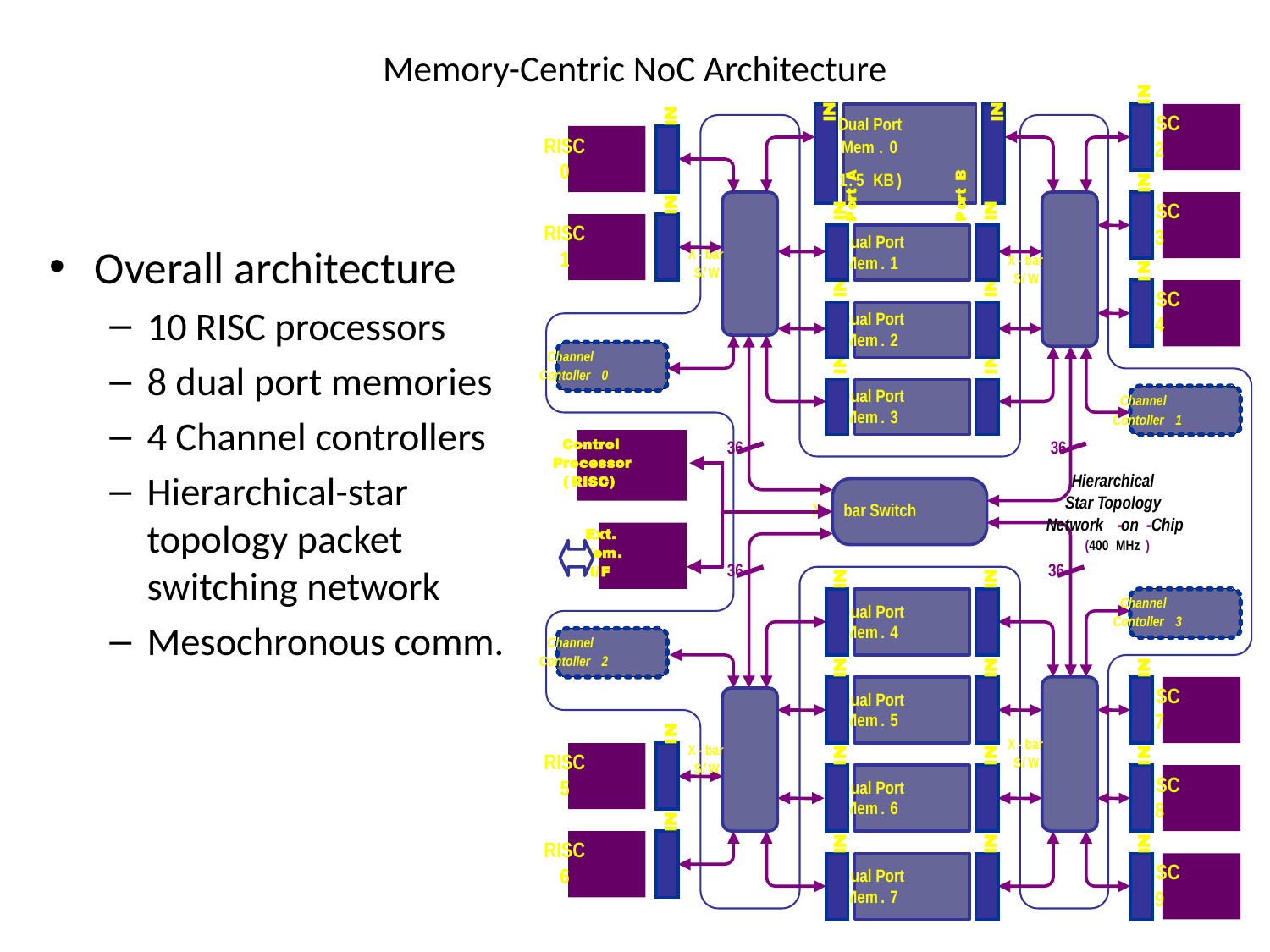

# Memory-Centric NoC Architecture

A
B
Dual Port

t
t

RISC
Mem
.
0
r
r

o
o

P
P
0

(
1
.
5
KB
)

RISC

X
-
bar

1

S
/
W

Channel

Contoller
0

Dual Port

Channel

Mem
.
3

Contoller
1

Control
Processor
(
RISC
)

X
-
bar Switch

Ext
.

Mem
.
I
/
F

Dual Port

Mem
.
4

Channel

Contoller
2

Dual Port

Mem
.
5

Dual Port

Mem
.
6

Dual Port

Mem
.
7

RISC
N

I
2
N
N
N
I
I
I

RISC
N

I
3

Dual Port
N
N
N
I
I
I
X
-
bar
Mem
.
1
S
/
W

RISC
N

Dual Port
I
4

N
N

I
I

Mem
.
2

N
N
I
I
36
36

Hierarchical
Star Topology

Network
-
on
-
Chip
(
400
MHz
)

36
36

Channel
N
N
Contoller
3
I
I

RISC

N
N
N
I
I
I
7
X
-
bar
X
-
bar

RISC
S
/
W
S
/
W
N

RISC
I
5
N
N
N
I
I
I
8

RISC
N

RISC
6
N
N
N
I
I
I
9
I
Overall architecture
10 RISC processors
8 dual port memories
4 Channel controllers
Hierarchical-star topology packet switching network
Mesochronous comm.
62